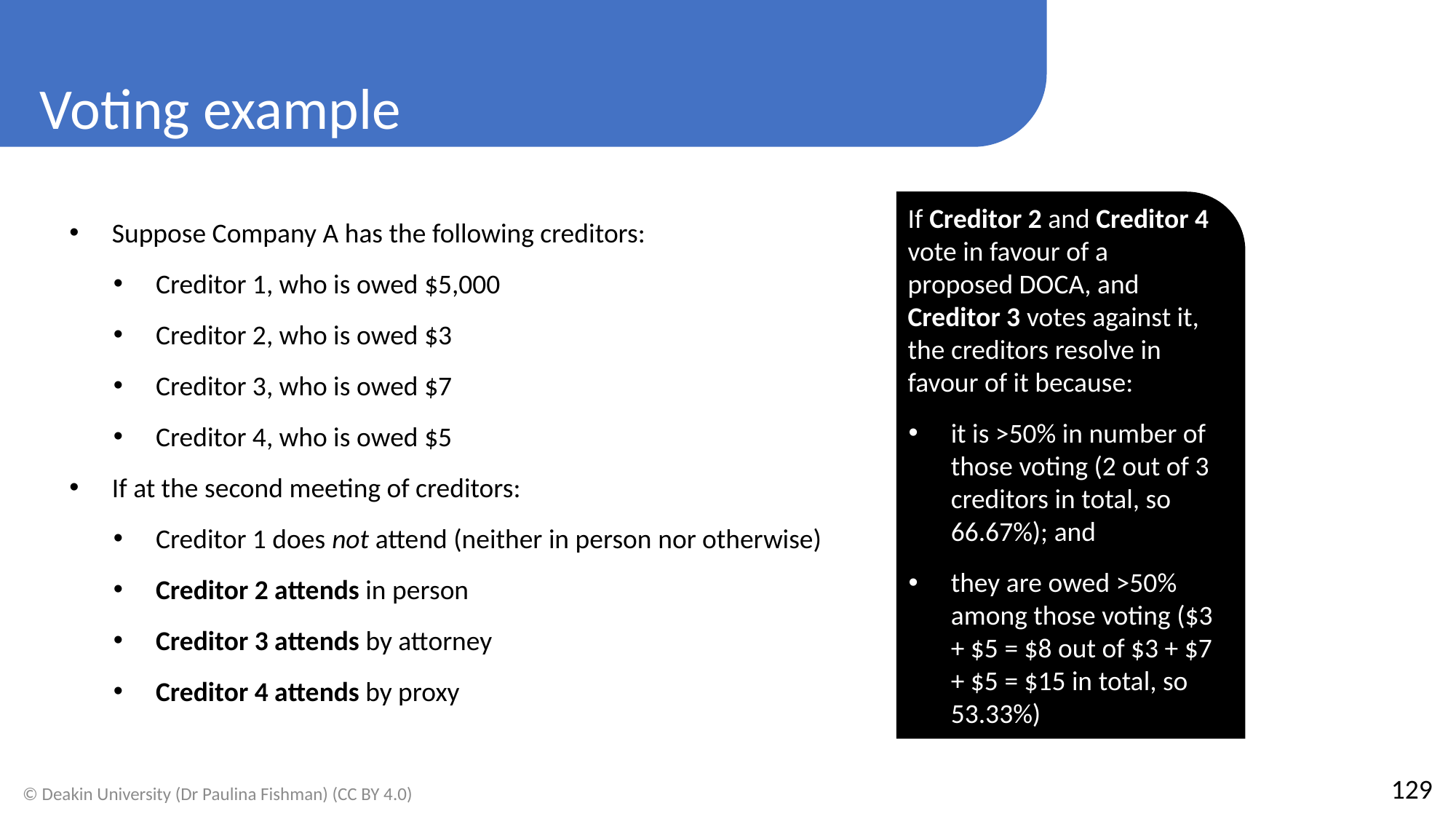

Voting example
If Creditor 2 and Creditor 4 vote in favour of a proposed DOCA, and Creditor 3 votes against it, the creditors resolve in favour of it because:
it is >50% in number of those voting (2 out of 3 creditors in total, so 66.67%); and
they are owed >50% among those voting ($3 + $5 = $8 out of $3 + $7 + $5 = $15 in total, so 53.33%)
Suppose Company A has the following creditors:
Creditor 1, who is owed $5,000
Creditor 2, who is owed $3
Creditor 3, who is owed $7
Creditor 4, who is owed $5
If at the second meeting of creditors:
Creditor 1 does not attend (neither in person nor otherwise)
Creditor 2 attends in person
Creditor 3 attends by attorney
Creditor 4 attends by proxy
129
© Deakin University (Dr Paulina Fishman) (CC BY 4.0)